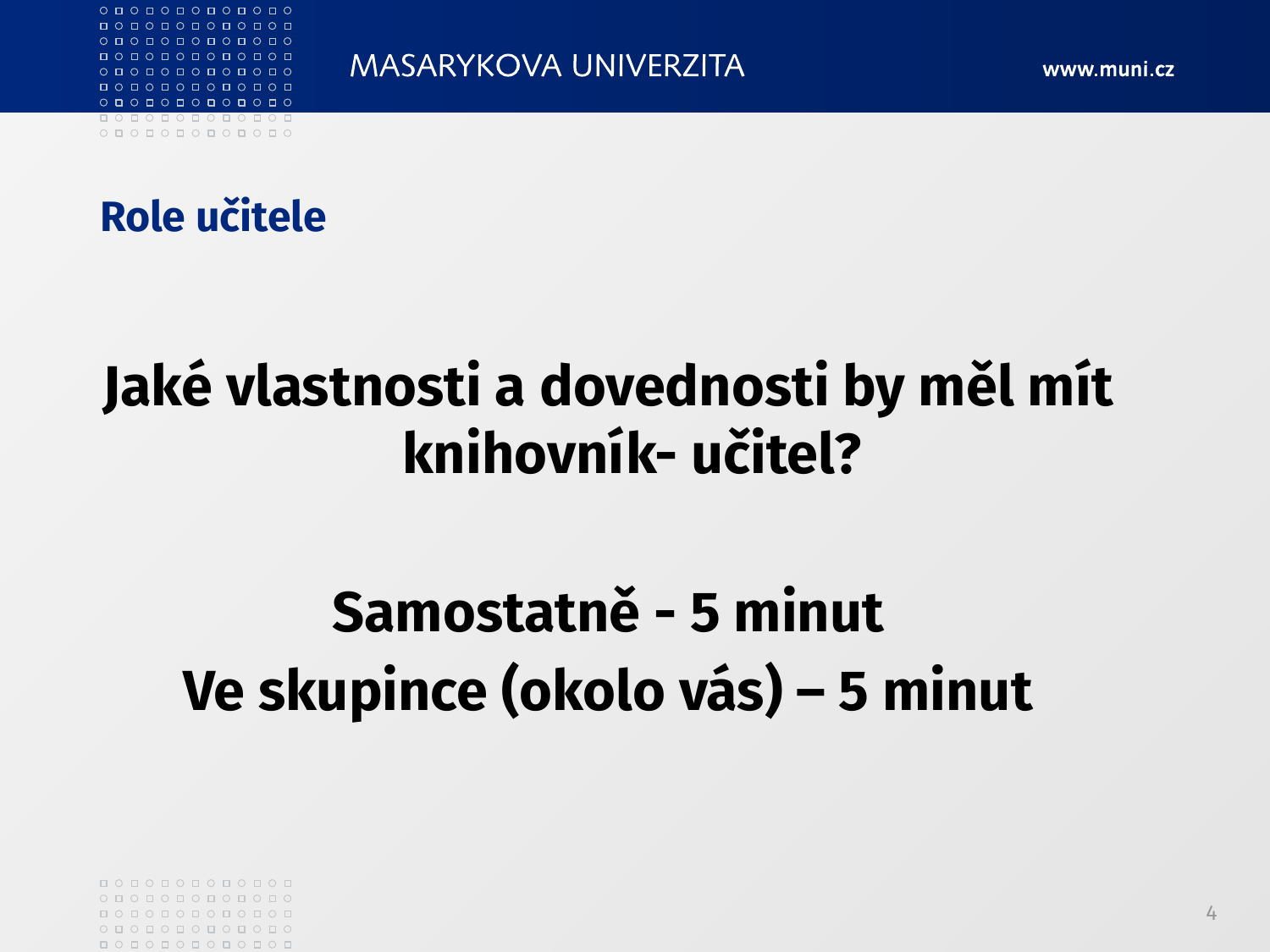

# Role učitele
Jaké vlastnosti a dovednosti by měl mít knihovník- učitel?

Samostatně - 5 minut
Ve skupince (okolo vás) – 5 minut
4